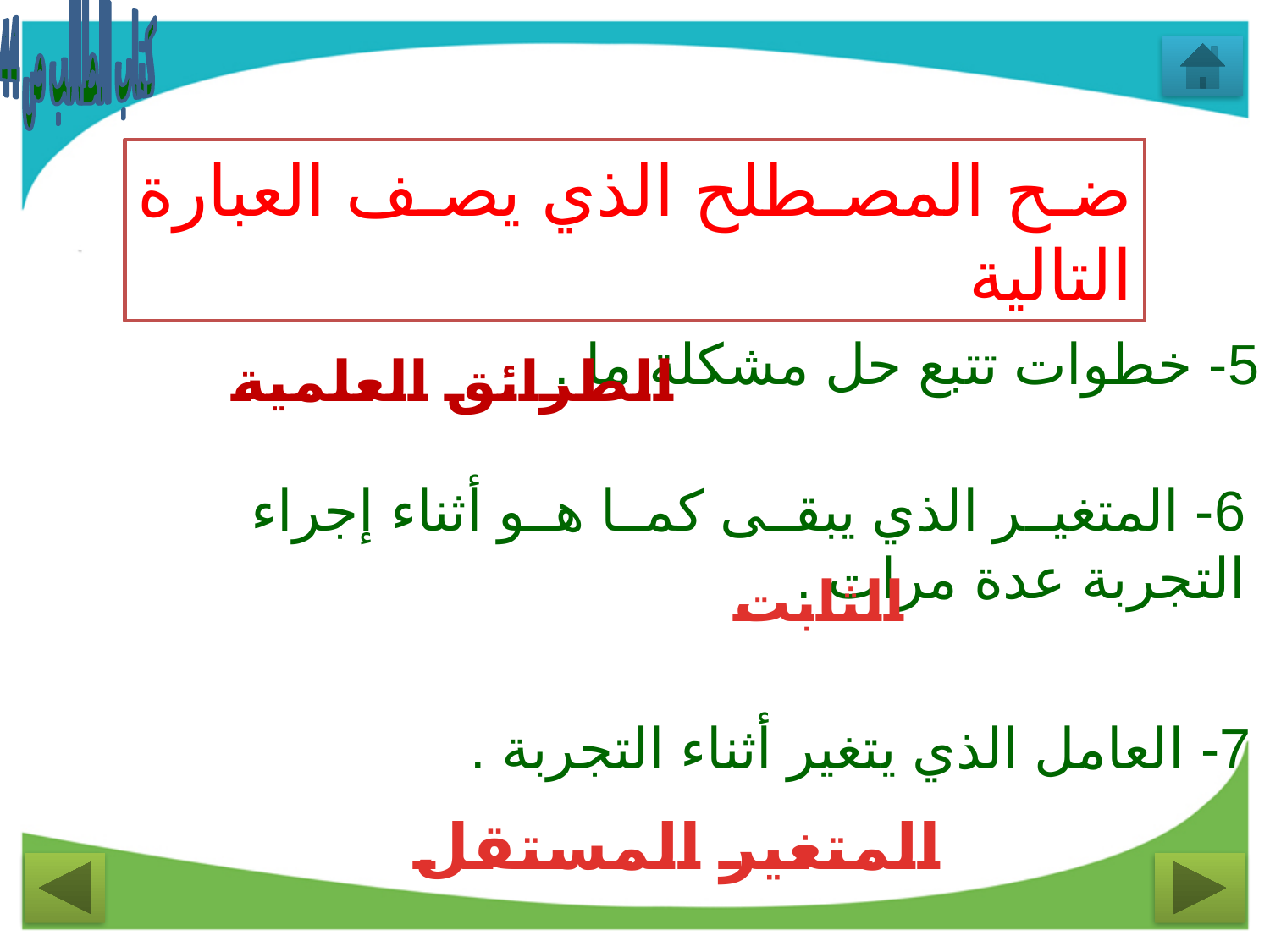

كتاب الطالب ص 44

ضح المصطلح الذي يصف العبارة التالية
5- خطوات تتبع حل مشكلة ما .
الطرائق العلمية
6- المتغير الذي يبقى كما هو أثناء إجراء التجربة عدة مرات .
الثابت
7- العامل الذي يتغير أثناء التجربة .
المتغير المستقل